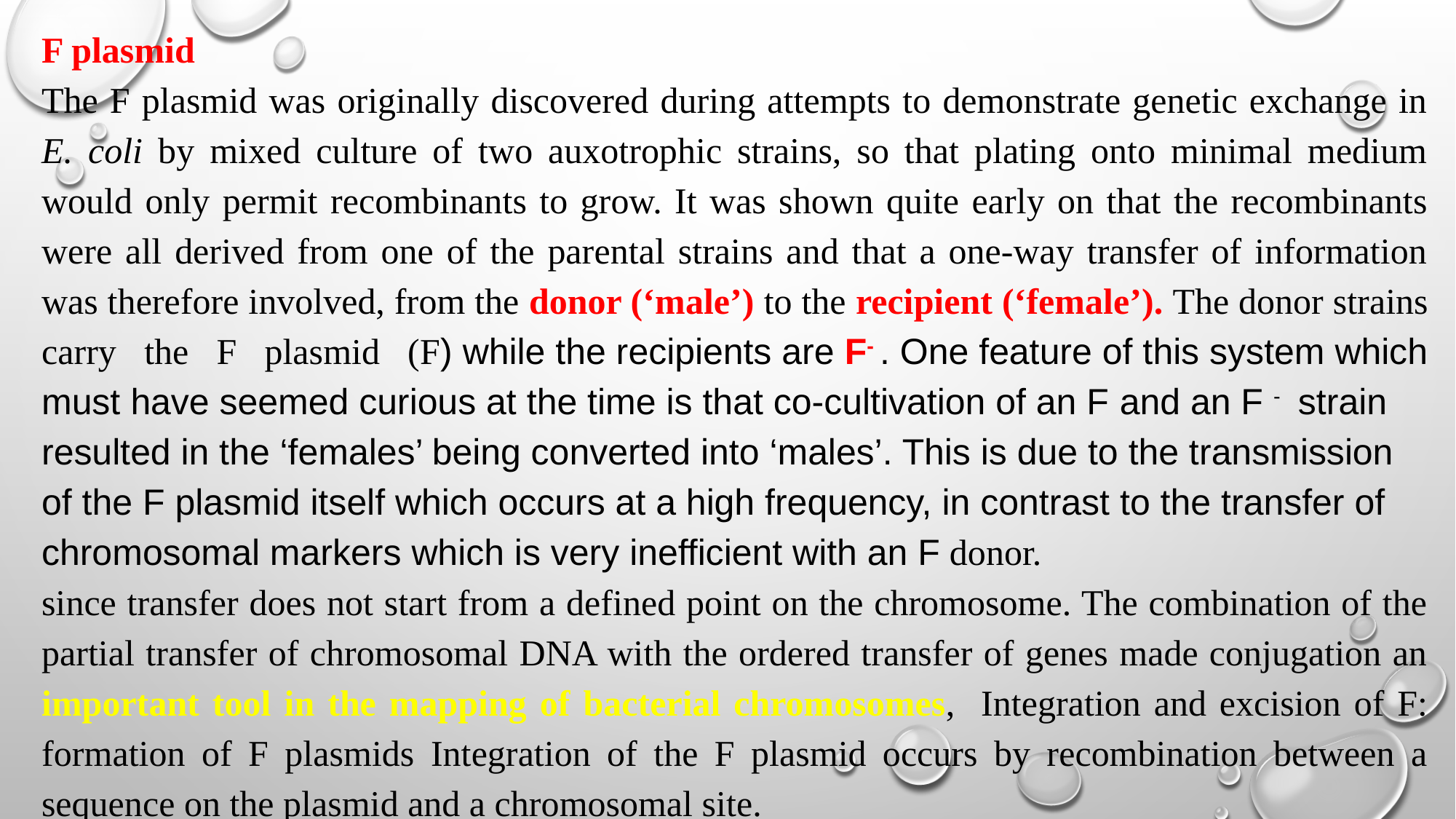

F plasmid
The F plasmid was originally discovered during attempts to demonstrate genetic exchange in E. coli by mixed culture of two auxotrophic strains, so that plating onto minimal medium would only permit recombinants to grow. It was shown quite early on that the recombinants were all derived from one of the parental strains and that a one-way transfer of information was therefore involved, from the donor (‘male’) to the recipient (‘female’). The donor strains carry the F plasmid (F‏) while the recipients are F-­­­­­­­­­­­­­ . One feature of this system which must have seemed curious at the time is that co-cultivation of an F‏ and an F -   strain resulted in the ‘females’ being converted into ‘males’. This is due to the transmission of the F plasmid itself which occurs at a high frequency, in contrast to the transfer of chromosomal markers which is very inefficient with an F‏ donor.
since transfer does not start from a defined point on the chromosome. The combination of the partial transfer of chromosomal DNA with the ordered transfer of genes made conjugation an important tool in the mapping of bacterial chromosomes,  Integration and excision of F: formation of F plasmids Integration of the F plasmid occurs by recombination between a sequence on the plasmid and a chromosomal site.